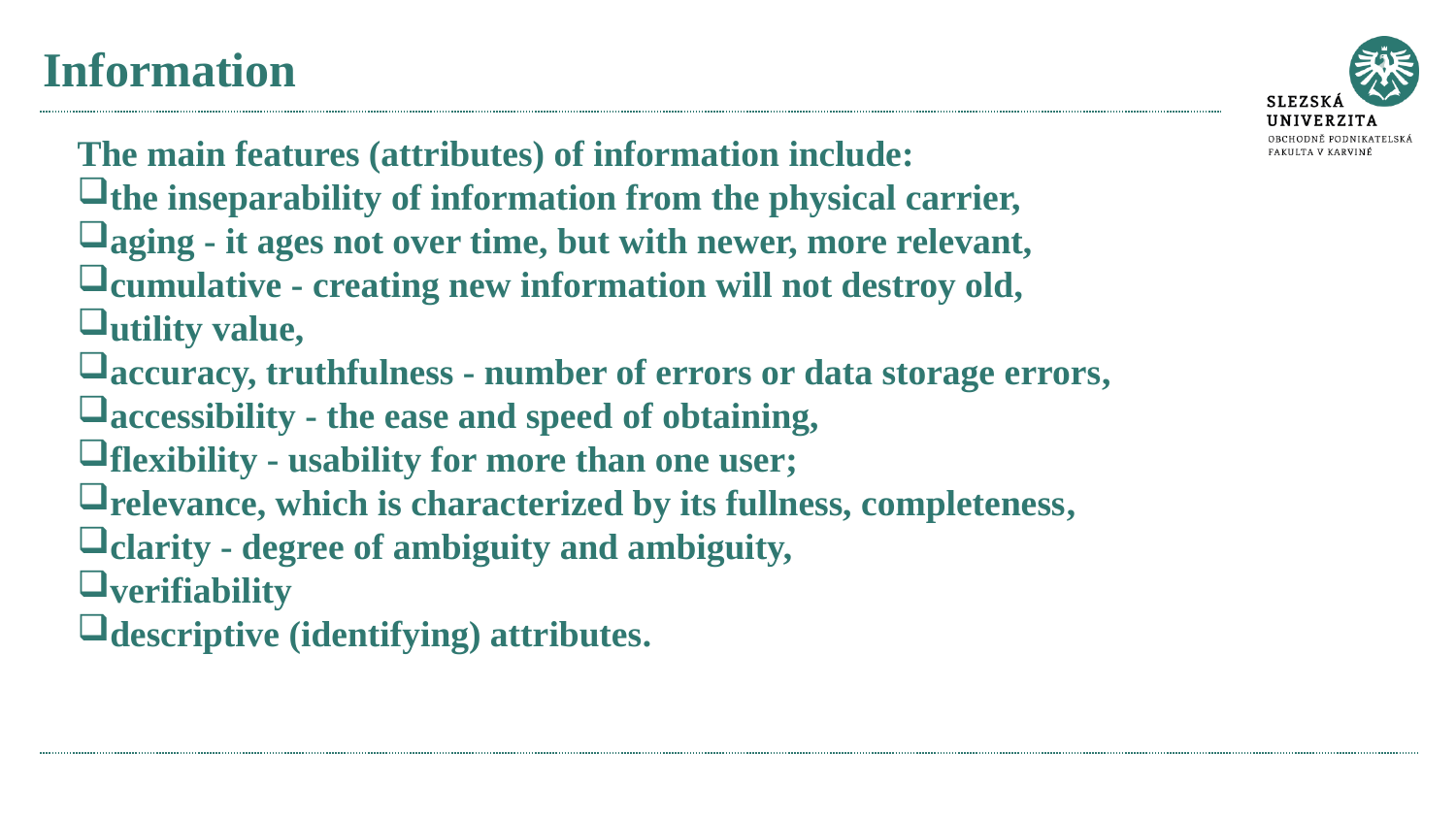

# Information
The main features (attributes) of information include:
the inseparability of information from the physical carrier,
aging - it ages not over time, but with newer, more relevant,
cumulative - creating new information will not destroy old,
utility value,
accuracy, truthfulness - number of errors or data storage errors,
accessibility - the ease and speed of obtaining,
flexibility - usability for more than one user;
relevance, which is characterized by its fullness, completeness,
clarity - degree of ambiguity and ambiguity,
verifiability
descriptive (identifying) attributes.